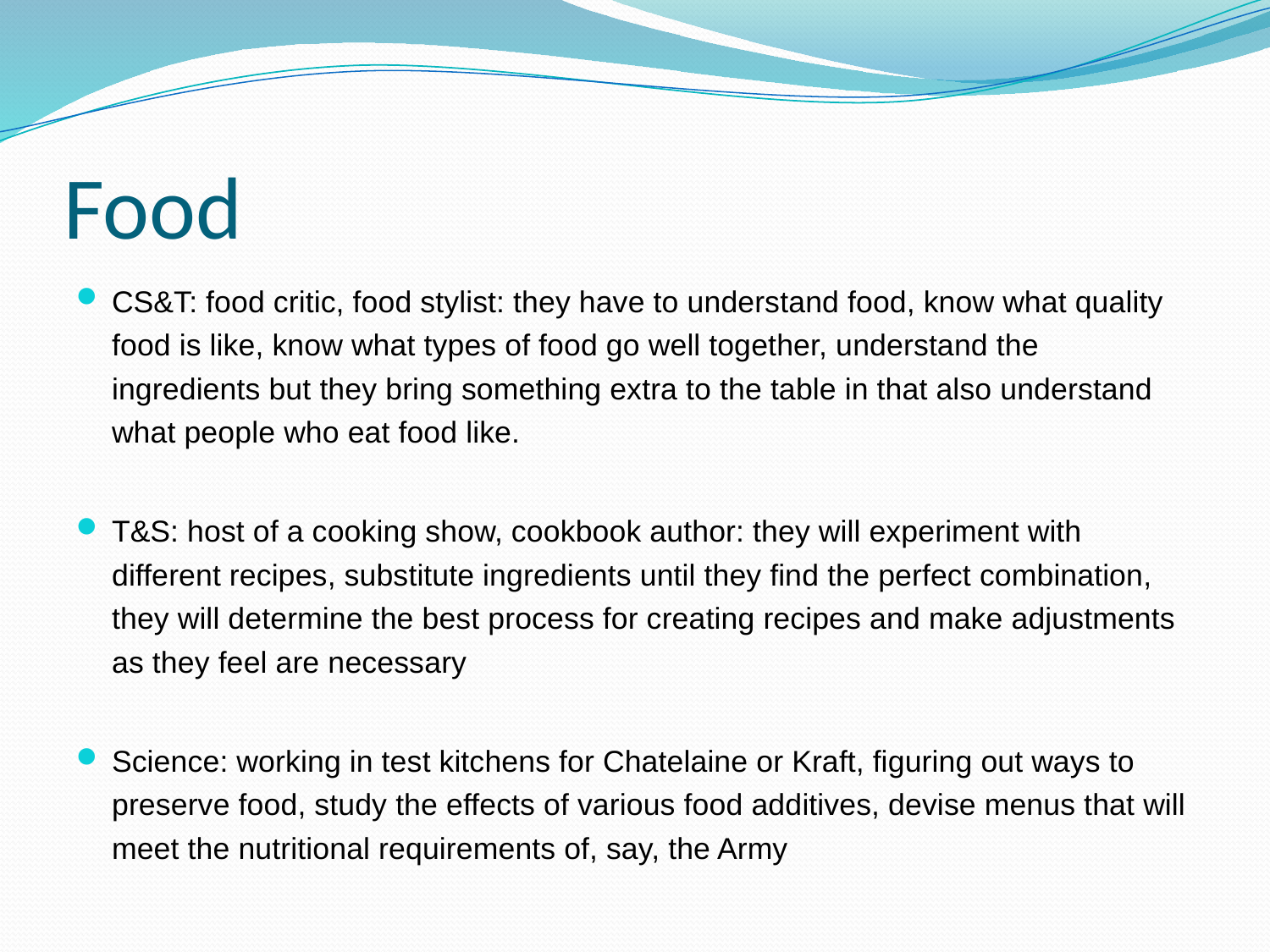

# Food
CS&T: food critic, food stylist: they have to understand food, know what quality food is like, know what types of food go well together, understand the ingredients but they bring something extra to the table in that also understand what people who eat food like.

T&S: host of a cooking show, cookbook author: they will experiment with different recipes, substitute ingredients until they find the perfect combination, they will determine the best process for creating recipes and make adjustments as they feel are necessary

Science: working in test kitchens for Chatelaine or Kraft, figuring out ways to preserve food, study the effects of various food additives, devise menus that will meet the nutritional requirements of, say, the Army